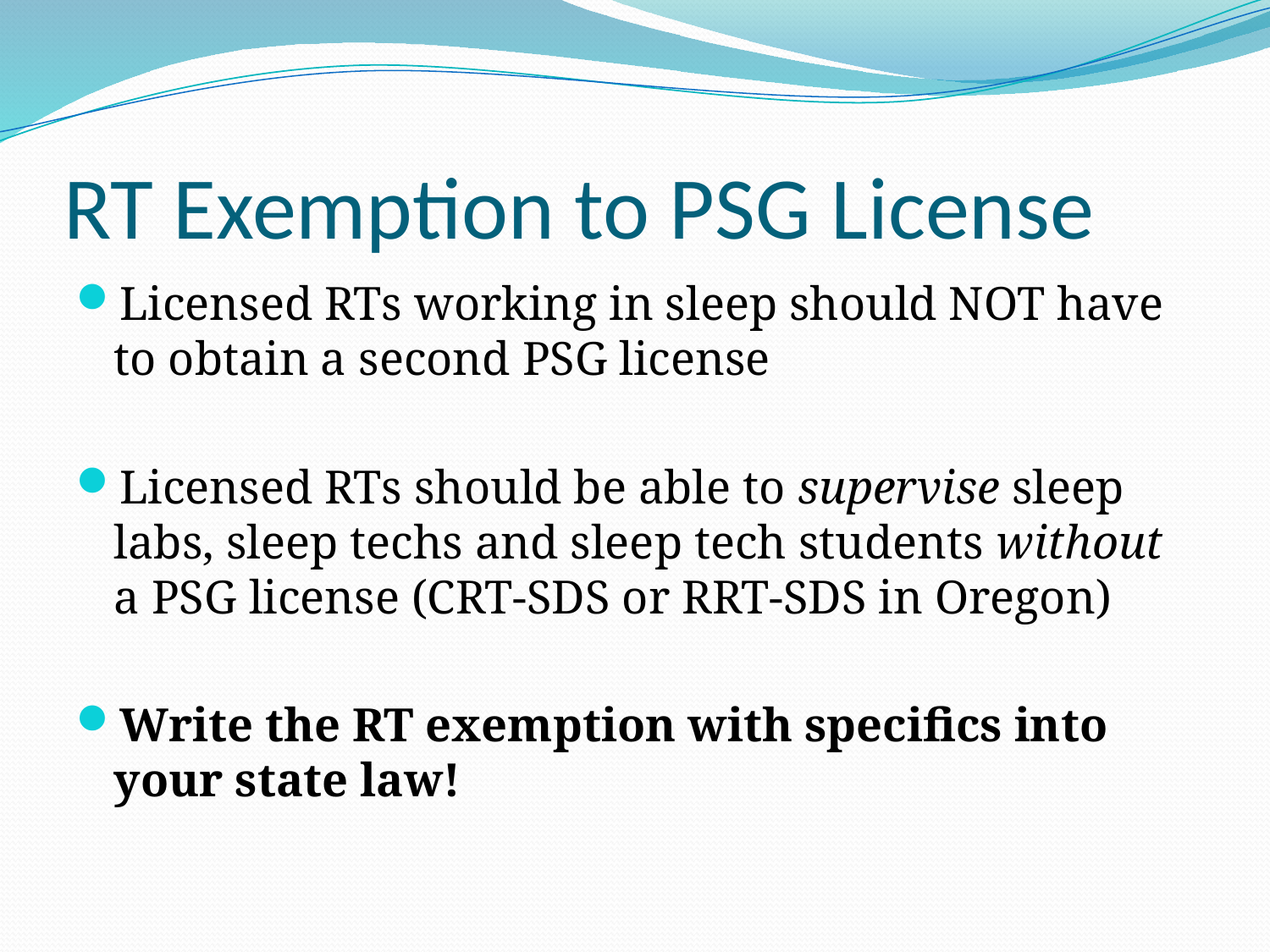

# RT Exemption to PSG License
Licensed RTs working in sleep should NOT have to obtain a second PSG license

Licensed RTs should be able to supervise sleep labs, sleep techs and sleep tech students without a PSG license (CRT-SDS or RRT-SDS in Oregon)

Write the RT exemption with specifics into your state law!